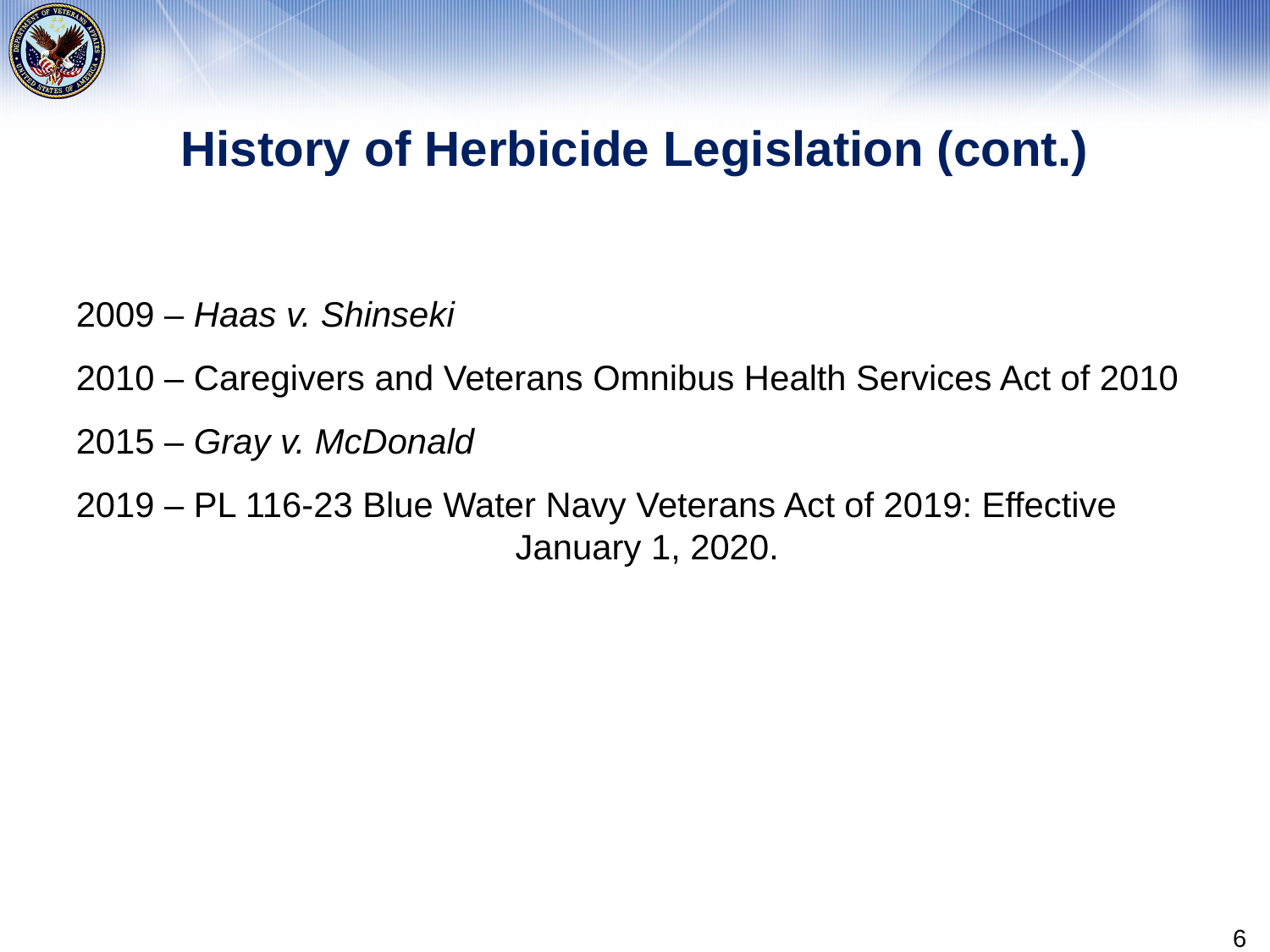

# History of Herbicide Legislation (cont.)
2009 – Haas v. Shinseki

2010 – Caregivers and Veterans Omnibus Health Services Act of 2010

2015 – Gray v. McDonald

2019 – PL 116-23 Blue Water Navy Veterans Act of 2019: Effective 			      January 1, 2020.

6